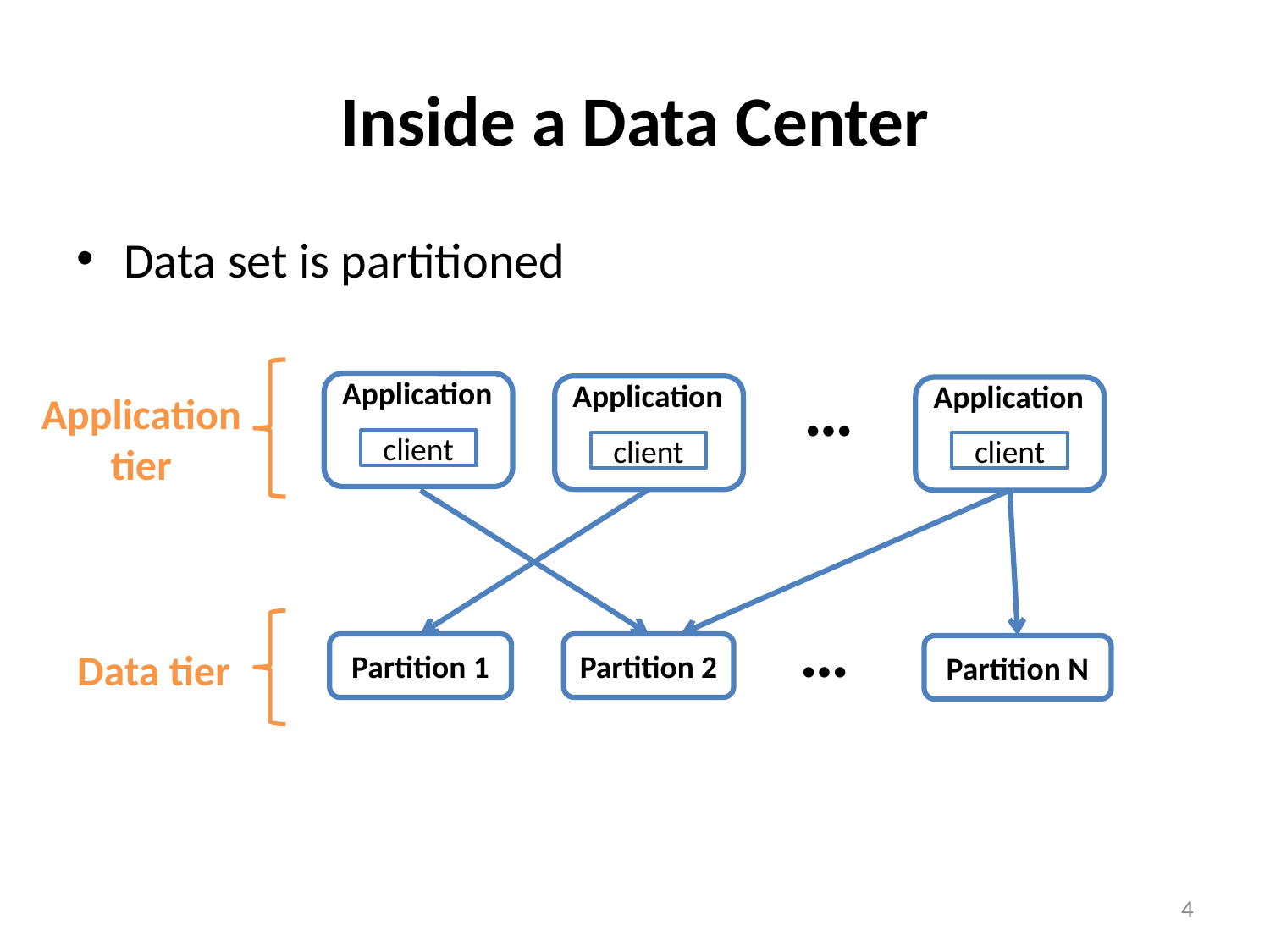

# Inside a Data Center
Data set is partitioned

…
Application

Application

Application

Application
tier
client
client
client
…

Partition 1
Partition 2
Partition N
Data tier
4